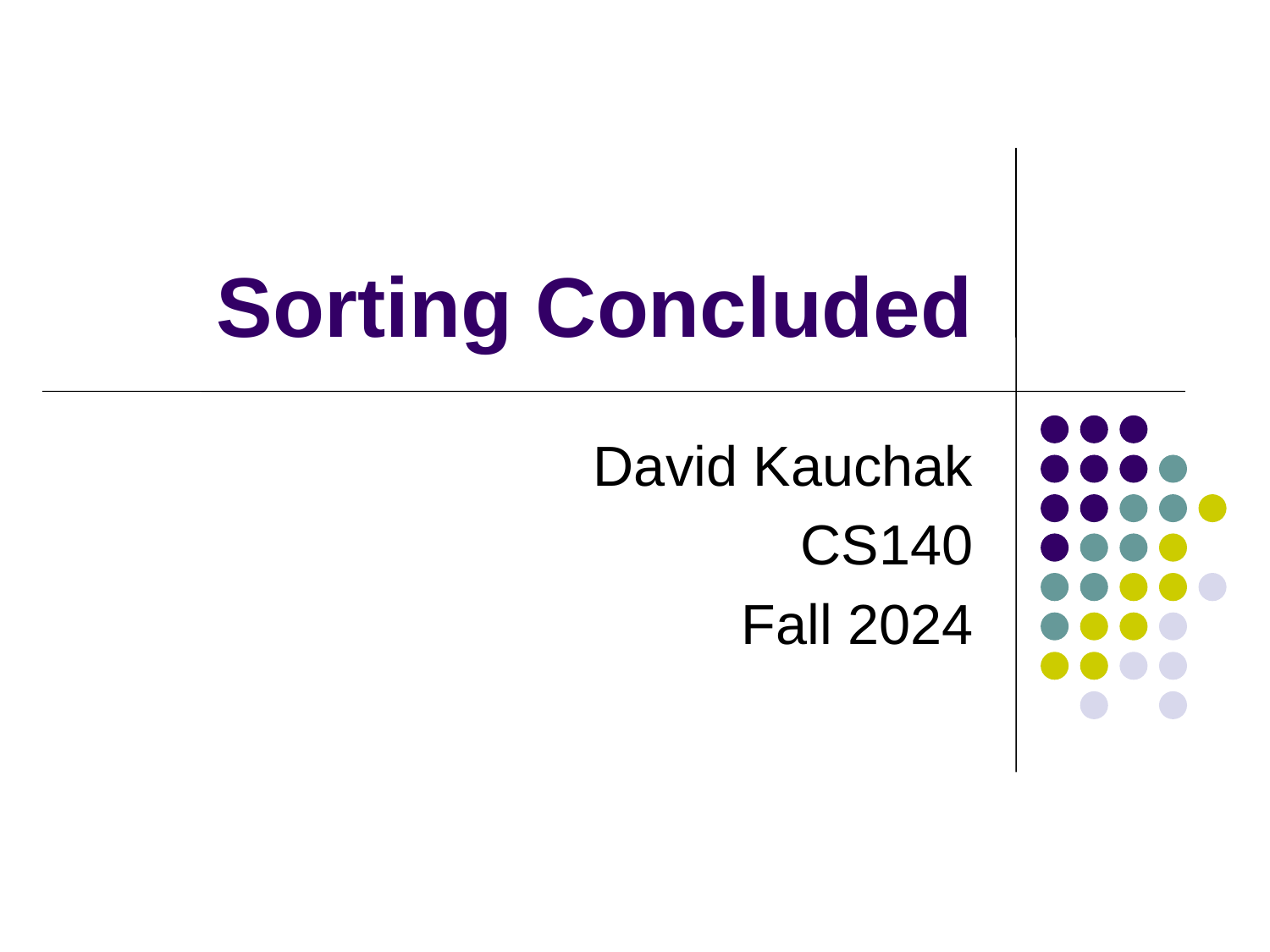

# Sorting Concluded
David Kauchak
CS140
Fall 2024